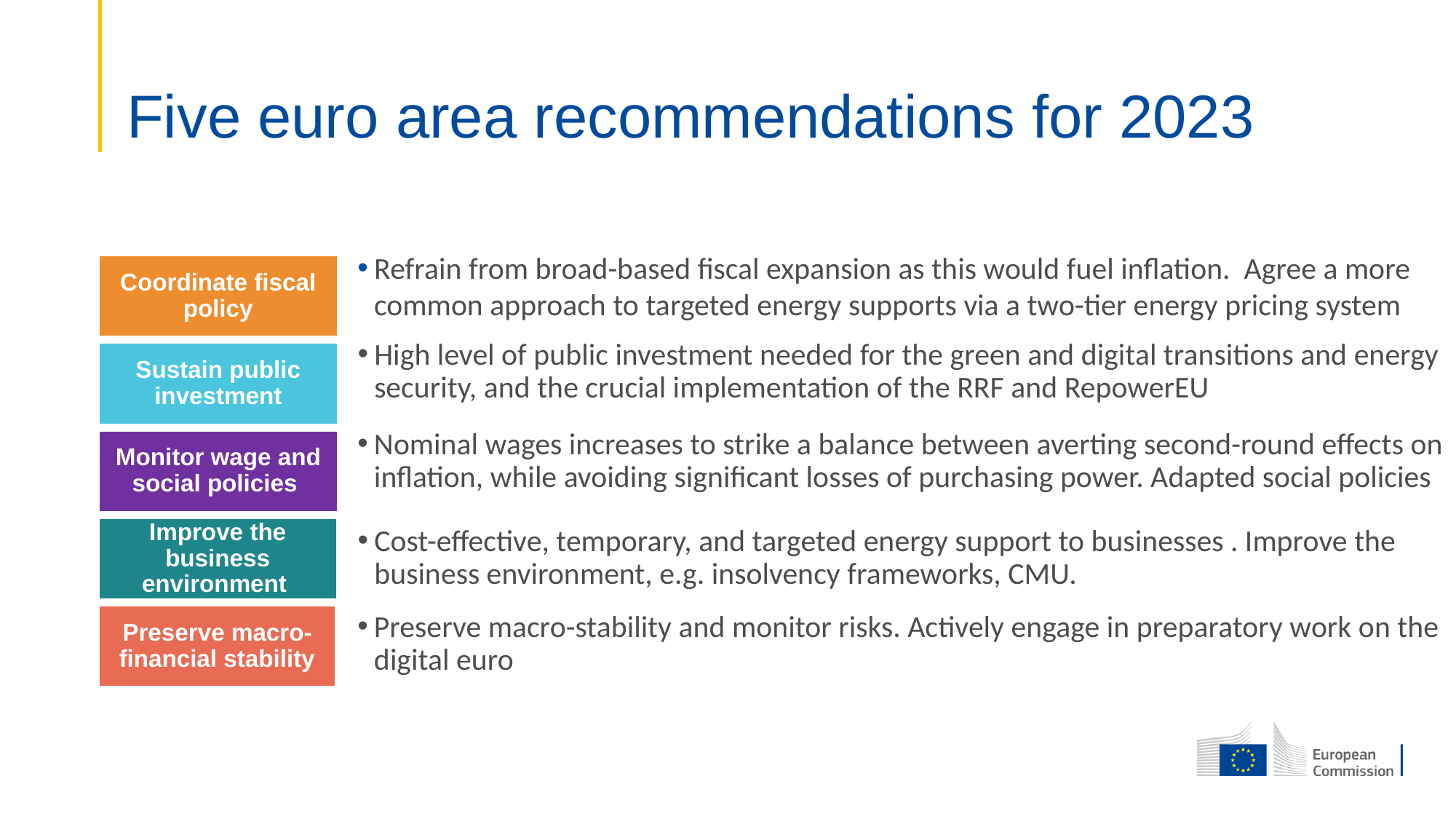

# Five euro area recommendations for 2023
Refrain from broad-based fiscal expansion as this would fuel inflation.  Agree a more common approach to targeted energy supports via a two-tier energy pricing system

Coordinate fiscal policy
High level of public investment needed for the green and digital transitions and energy security, and the crucial implementation of the RRF and RepowerEU

Sustain public investment
Nominal wages increases to strike a balance between averting second-round effects on inflation, while avoiding significant losses of purchasing power. Adapted social policies

Monitor wage and social policies
Improve the business environment
Cost-effective, temporary, and targeted energy support to businesses . Improve the business environment, e.g. insolvency frameworks, CMU.
Preserve macro-stability and monitor risks. Actively engage in preparatory work on the digital euro

Preserve macro-financial stability